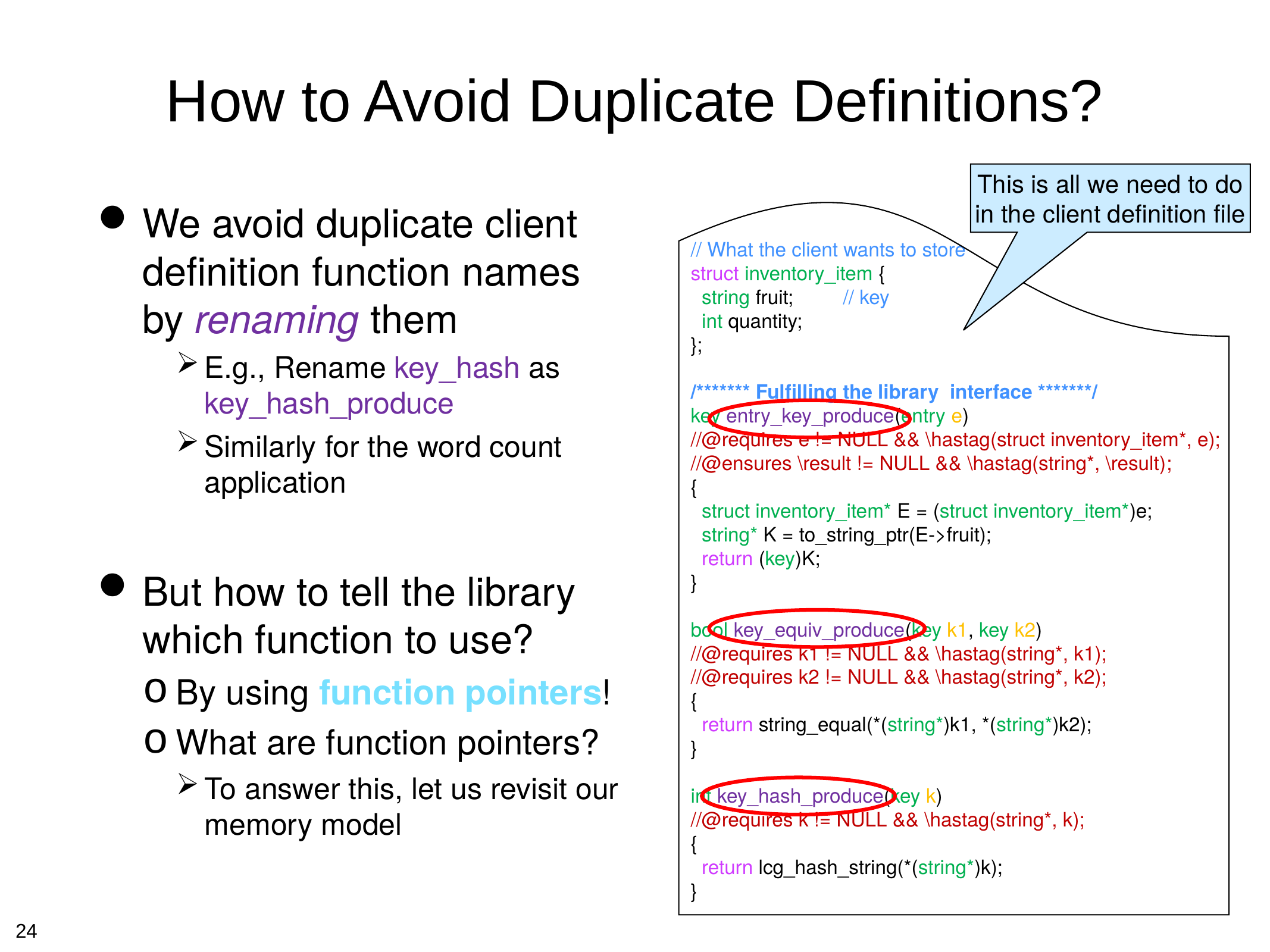

# How to Avoid Duplicate Definitions?
This is all we need to do
in the client definition file
We avoid duplicate client definition function names
by renaming them
E.g., Rename key_hash as key_hash_produce
Similarly for the word count application

But how to tell the library which function to use?
By using function pointers!
What are function pointers?
To answer this, let us revisit our memory model

// What the client wants to store
struct inventory_item {
  string fruit;         // key
  int quantity;
};

/******* Fulfilling the library  interface *******/
key entry_key_produce(entry e)
//@requires e != NULL && \hastag(struct inventory_item*, e);
//@ensures \result != NULL && \hastag(string*, \result);
{
  struct inventory_item* E = (struct inventory_item*)e;
  string* K = to_string_ptr(E->fruit);
  return (key)K;
}

bool key_equiv_produce(key k1, key k2)
//@requires k1 != NULL && \hastag(string*, k1);
//@requires k2 != NULL && \hastag(string*, k2);
{
  return string_equal(*(string*)k1, *(string*)k2);
}

int key_hash_produce(key k)
//@requires k != NULL && \hastag(string*, k);
{
  return lcg_hash_string(*(string*)k);
}

24